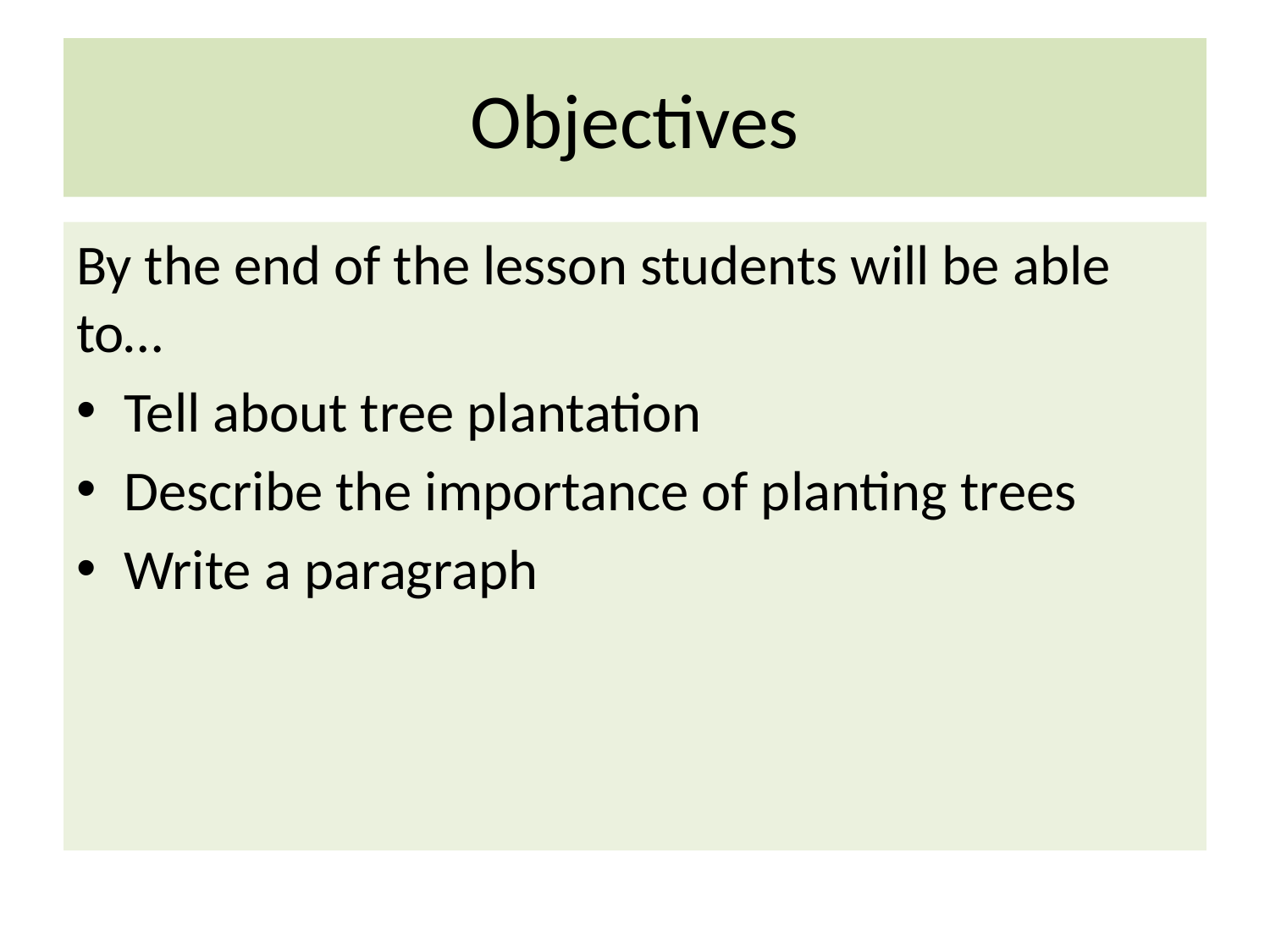

# Objectives
By the end of the lesson students will be able to…
Tell about tree plantation
Describe the importance of planting trees
Write a paragraph